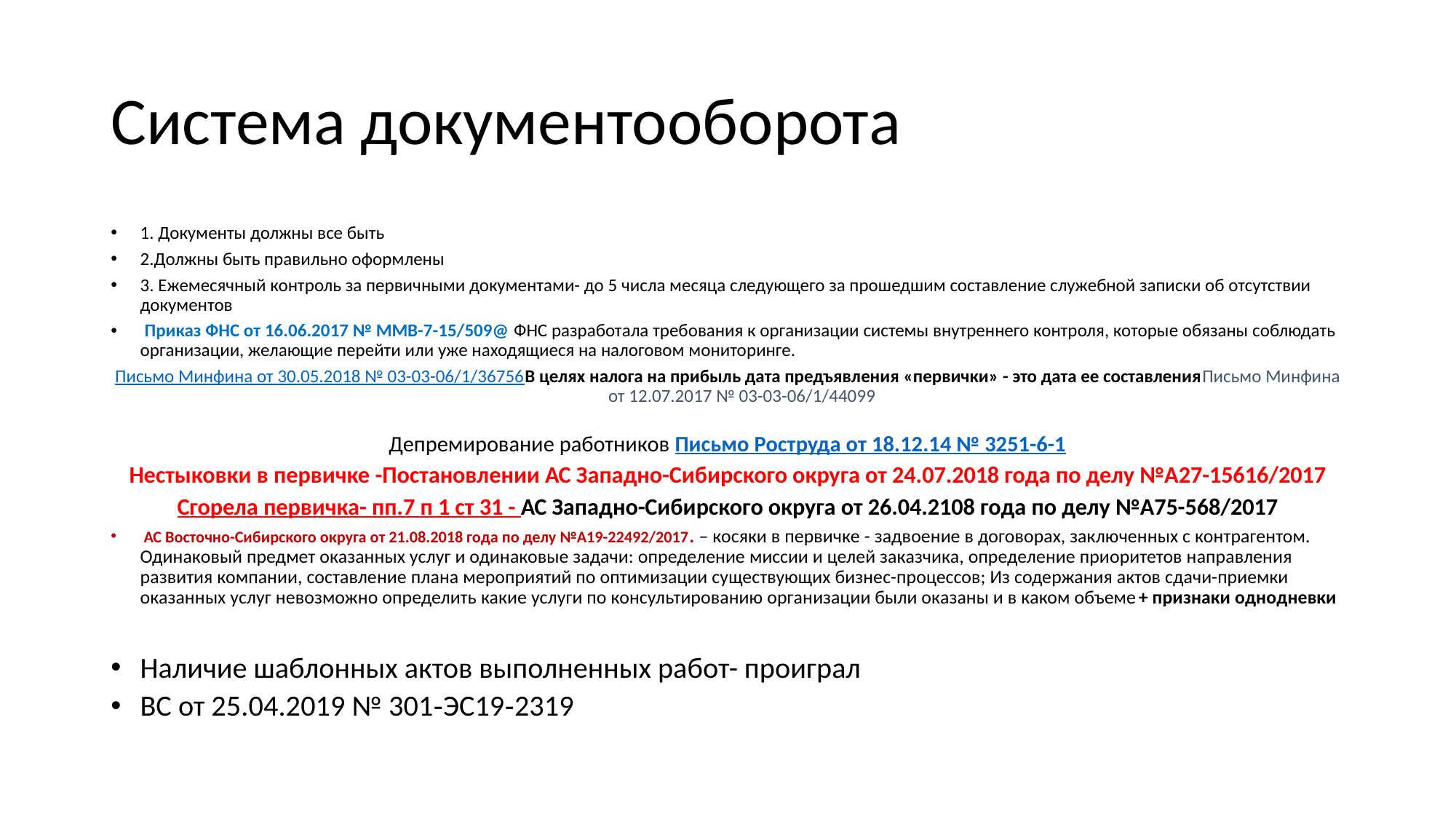

# Система документооборота
1. Документы должны все быть
2.Должны быть правильно оформлены
3. Ежемесячный контроль за первичными документами- до 5 числа месяца следующего за прошедшим составление служебной записки об отсутствии документов
 Приказ ФНС от 16.06.2017 № ММВ-7-15/509@ ФНС разработала требования к организации системы внутреннего контроля, которые обязаны соблюдать организации, желающие перейти или уже находящиеся на налоговом мониторинге.
Письмо Минфина от 30.05.2018 № 03-03-06/1/36756В целях налога на прибыль дата предъявления «первички» - это дата ее составленияПисьмо Минфина от 12.07.2017 № 03-03-06/1/44099
Депремирование работников Письмо Роструда от 18.12.14 № 3251-6-1
Нестыковки в первичке -Постановлении АС Западно-Сибирского округа от 24.07.2018 года по делу №А27-15616/2017
Сгорела первичка- пп.7 п 1 ст 31 - АС Западно-Сибирского округа от 26.04.2108 года по делу №А75-568/2017
 АС Восточно-Сибирского округа от 21.08.2018 года по делу №А19-22492/2017. – косяки в первичке - задвоение в договорах, заключенных с контрагентом. Одинаковый предмет оказанных услуг и одинаковые задачи: определение миссии и целей заказчика, определение приоритетов направления развития компании, составление плана мероприятий по оптимизации существующих бизнес-процессов; Из содержания актов сдачи-приемки оказанных услуг невозможно определить какие услуги по консультированию организации были оказаны и в каком объеме+ признаки однодневки

Наличие шаблонных актов выполненных работ- проиграл
ВС от 25.04.2019 № 301‑ЭС19‑2319